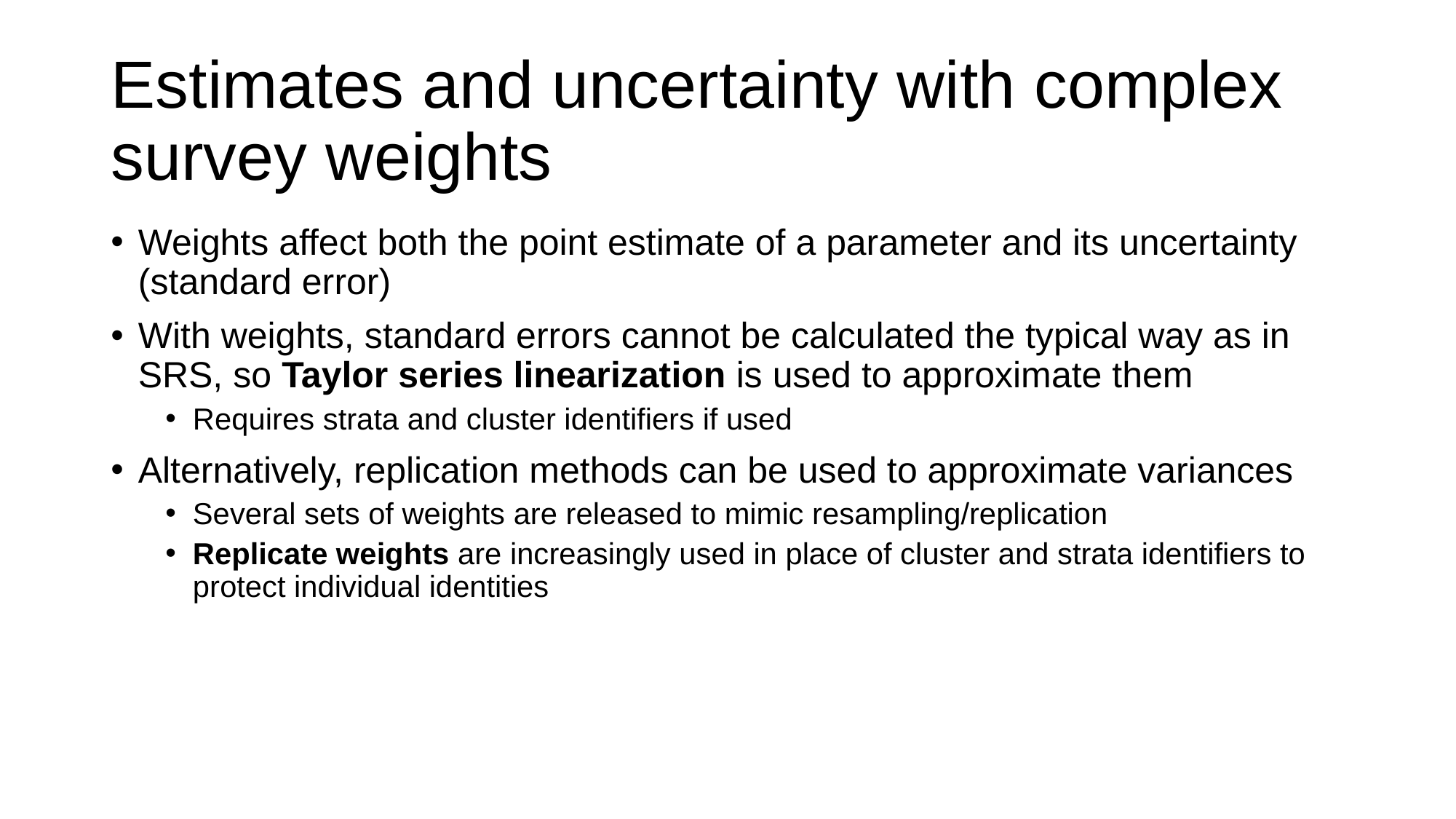

# Estimates and uncertainty with complex survey weights
Weights affect both the point estimate of a parameter and its uncertainty (standard error)
With weights, standard errors cannot be calculated the typical way as in SRS, so Taylor series linearization is used to approximate them
Requires strata and cluster identifiers if used
Alternatively, replication methods can be used to approximate variances
Several sets of weights are released to mimic resampling/replication
Replicate weights are increasingly used in place of cluster and strata identifiers to protect individual identities